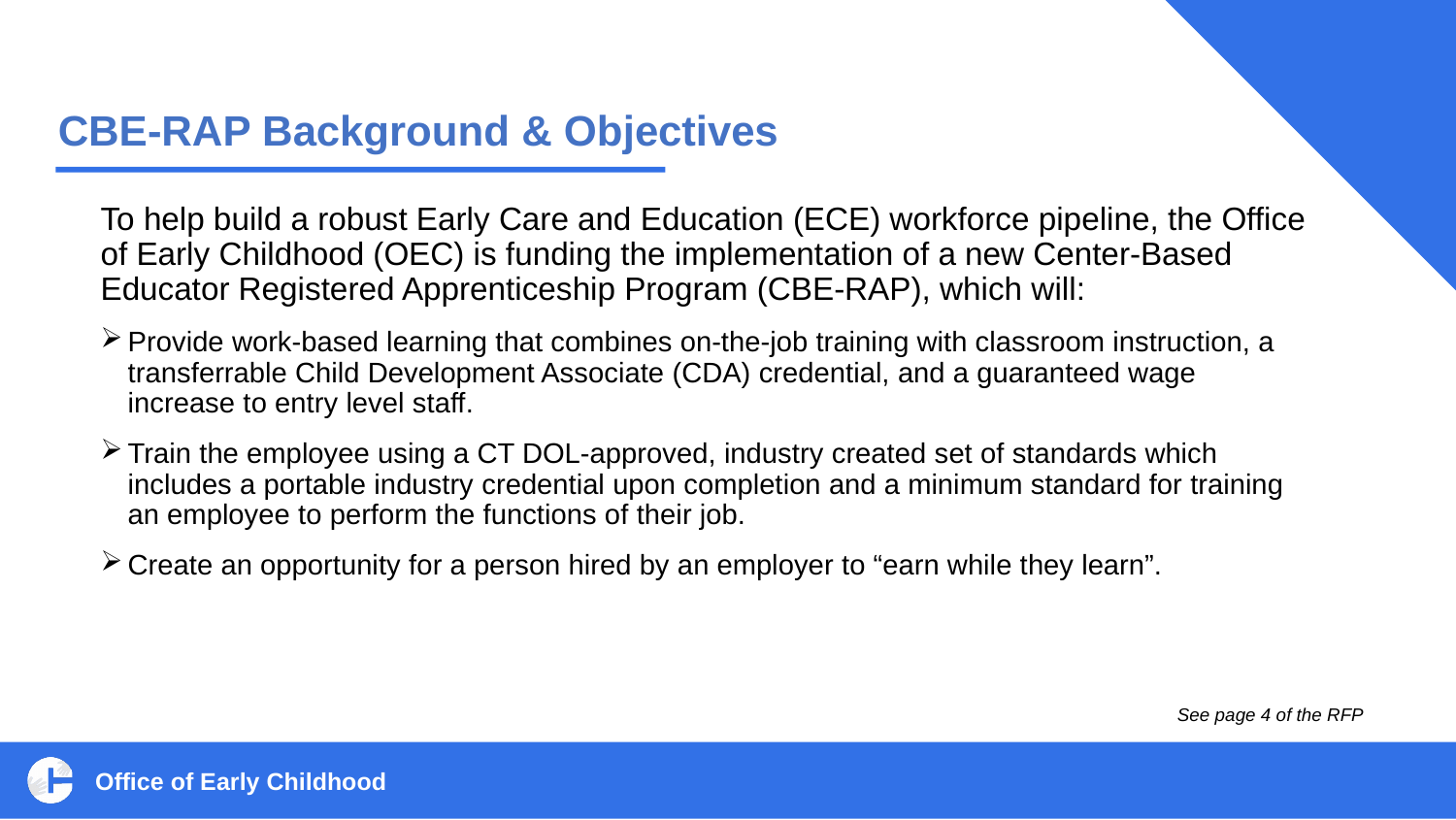

# CBE-RAP Background & Objectives
To help build a robust Early Care and Education (ECE) workforce pipeline, the Office of Early Childhood (OEC) is funding the implementation of a new Center-Based Educator Registered Apprenticeship Program (CBE-RAP), which will:
Provide work-based learning that combines on-the-job training with classroom instruction, a transferrable Child Development Associate (CDA) credential, and a guaranteed wage increase to entry level staff.
Train the employee using a CT DOL-approved, industry created set of standards which includes a portable industry credential upon completion and a minimum standard for training an employee to perform the functions of their job.
Create an opportunity for a person hired by an employer to “earn while they learn”.
See page 4 of the RFP